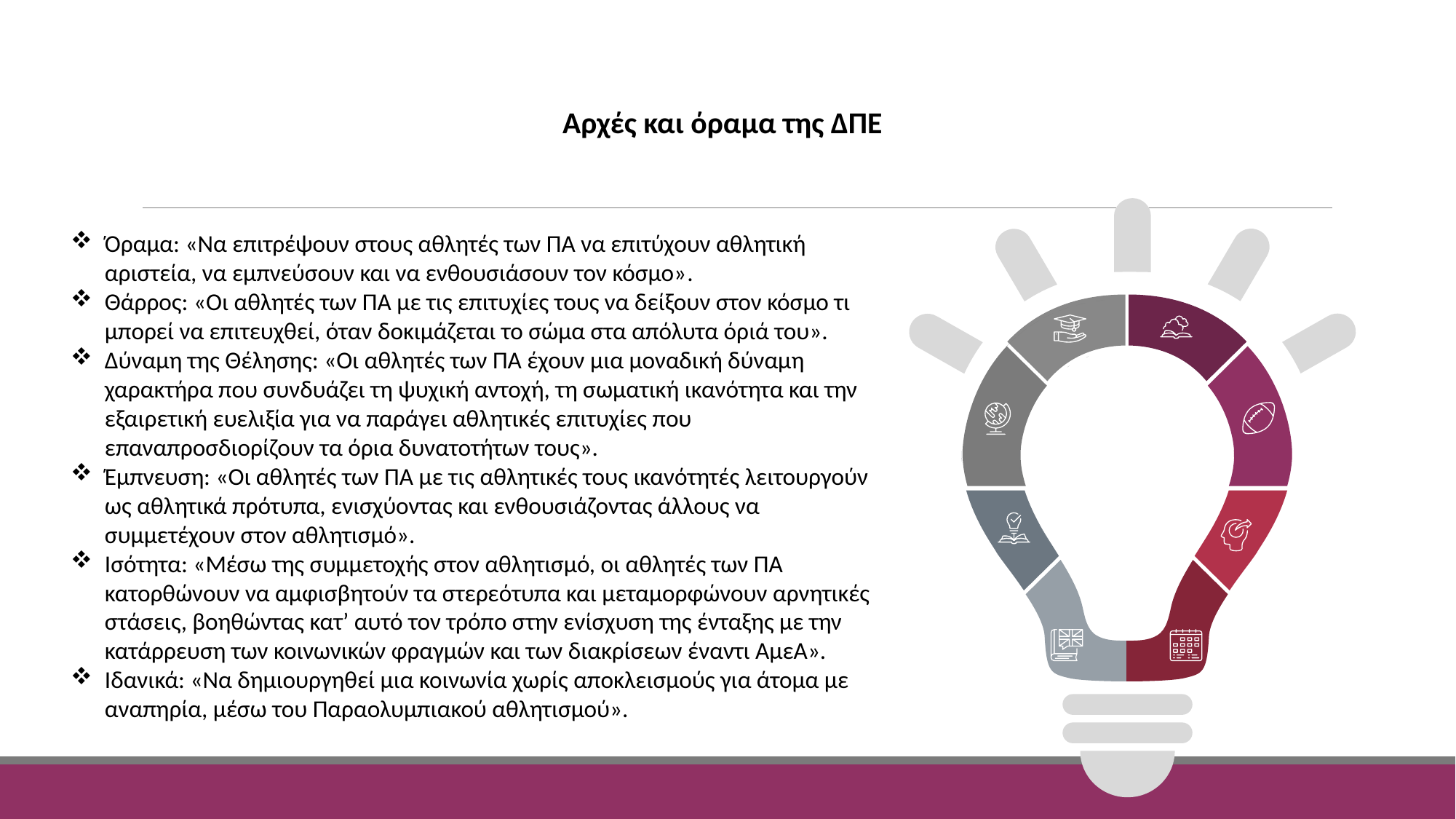

Αρχές και όραμα της ΔΠΕ

Όραμα: «Να επιτρέψουν στους αθλητές των ΠΑ να επιτύχουν αθλητική αριστεία, να εμπνεύσουν και να ενθουσιάσουν τον κόσμο».
Θάρρος: «Οι αθλητές των ΠΑ με τις επιτυχίες τους να δείξουν στον κόσμο τι μπορεί να επιτευχθεί, όταν δοκιμάζεται το σώμα στα απόλυτα όριά του».
Δύναμη της Θέλησης: «Οι αθλητές των ΠΑ έχουν μια μοναδική δύναμη χαρακτήρα που συνδυάζει τη ψυχική αντοχή, τη σωματική ικανότητα και την εξαιρετική ευελιξία για να παράγει αθλητικές επιτυχίες που επαναπροσδιορίζουν τα όρια δυνατοτήτων τους».
Έμπνευση: «Οι αθλητές των ΠΑ με τις αθλητικές τους ικανότητές λειτουργούν ως αθλητικά πρότυπα, ενισχύοντας και ενθουσιάζοντας άλλους να συμμετέχουν στον αθλητισμό».
Ισότητα: «Μέσω της συμμετοχής στον αθλητισμό, οι αθλητές των ΠΑ κατορθώνουν να αμφισβητούν τα στερεότυπα και μεταμορφώνουν αρνητικές στάσεις, βοηθώντας κατ’ αυτό τον τρόπο στην ενίσχυση της ένταξης με την κατάρρευση των κοινωνικών φραγμών και των διακρίσεων έναντι ΑμεΑ».
Ιδανικά: «Να δημιουργηθεί μια κοινωνία χωρίς αποκλεισμούς για άτομα με αναπηρία, μέσω του Παραολυμπιακού αθλητισμού».